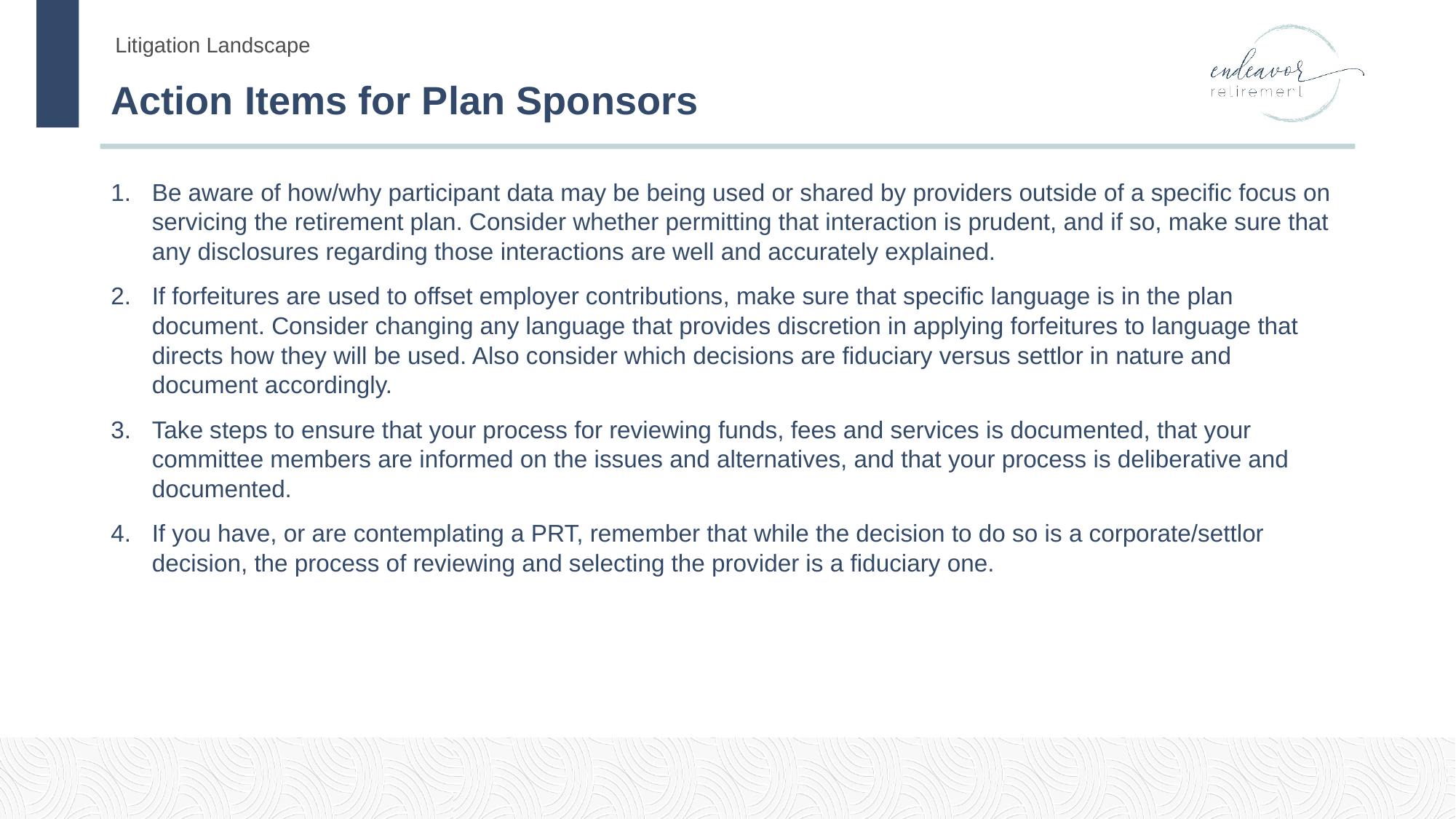

# Action Items for Plan Sponsors
Be aware of how/why participant data may be being used or shared by providers outside of a specific focus on servicing the retirement plan. Consider whether permitting that interaction is prudent, and if so, make sure that any disclosures regarding those interactions are well and accurately explained.
If forfeitures are used to offset employer contributions, make sure that specific language is in the plan document. Consider changing any language that provides discretion in applying forfeitures to language that directs how they will be used. Also consider which decisions are fiduciary versus settlor in nature and document accordingly.
Take steps to ensure that your process for reviewing funds, fees and services is documented, that your committee members are informed on the issues and alternatives, and that your process is deliberative and documented.
If you have, or are contemplating a PRT, remember that while the decision to do so is a corporate/settlor decision, the process of reviewing and selecting the provider is a fiduciary one.